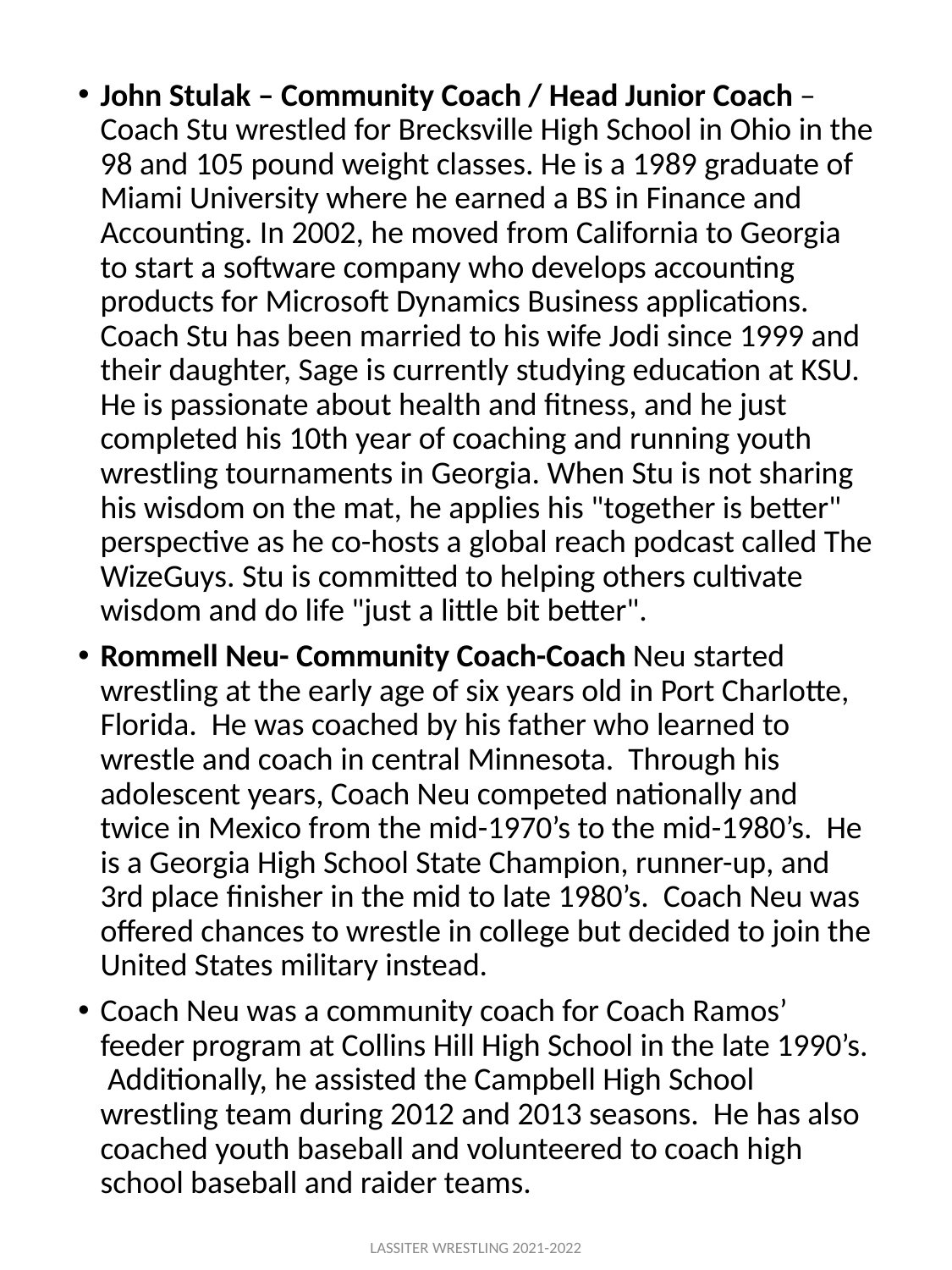

John Stulak – Community Coach / Head Junior Coach – Coach Stu wrestled for Brecksville High School in Ohio in the 98 and 105 pound weight classes. He is a 1989 graduate of Miami University where he earned a BS in Finance and Accounting. In 2002, he moved from California to Georgia to start a software company who develops accounting products for Microsoft Dynamics Business applications. Coach Stu has been married to his wife Jodi since 1999 and their daughter, Sage is currently studying education at KSU. He is passionate about health and fitness, and he just completed his 10th year of coaching and running youth wrestling tournaments in Georgia. When Stu is not sharing his wisdom on the mat, he applies his "together is better" perspective as he co-hosts a global reach podcast called The WizeGuys. Stu is committed to helping others cultivate wisdom and do life "just a little bit better".
Rommell Neu- Community Coach-Coach Neu started wrestling at the early age of six years old in Port Charlotte, Florida.  He was coached by his father who learned to wrestle and coach in central Minnesota.  Through his adolescent years, Coach Neu competed nationally and twice in Mexico from the mid-1970’s to the mid-1980’s.  He is a Georgia High School State Champion, runner-up, and 3rd place finisher in the mid to late 1980’s.  Coach Neu was offered chances to wrestle in college but decided to join the United States military instead.
Coach Neu was a community coach for Coach Ramos’ feeder program at Collins Hill High School in the late 1990’s.  Additionally, he assisted the Campbell High School wrestling team during 2012 and 2013 seasons.  He has also coached youth baseball and volunteered to coach high school baseball and raider teams.
LASSITER WRESTLING 2021-2022